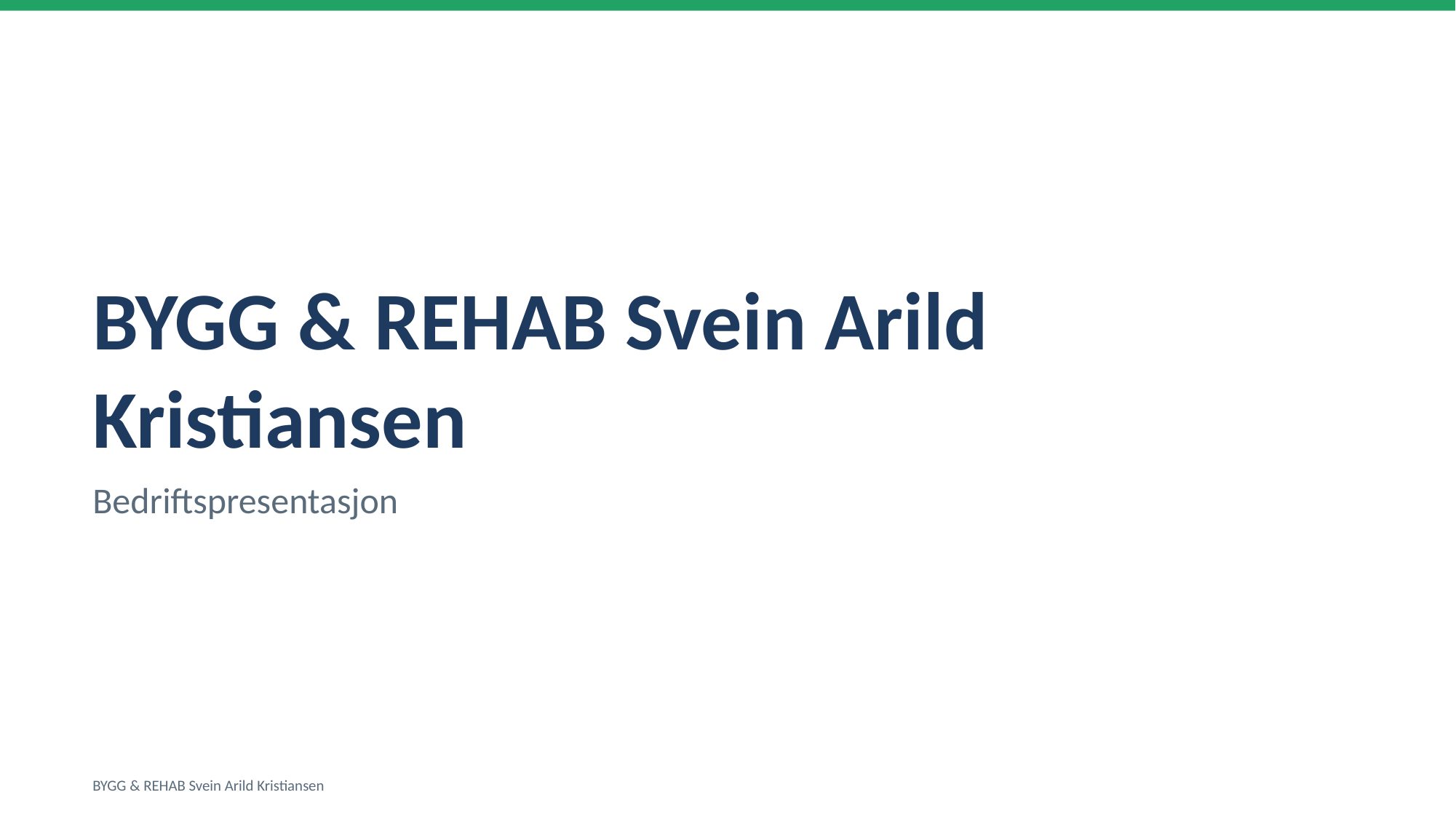

BYGG & REHAB Svein Arild Kristiansen
Bedriftspresentasjon
BYGG & REHAB Svein Arild Kristiansen